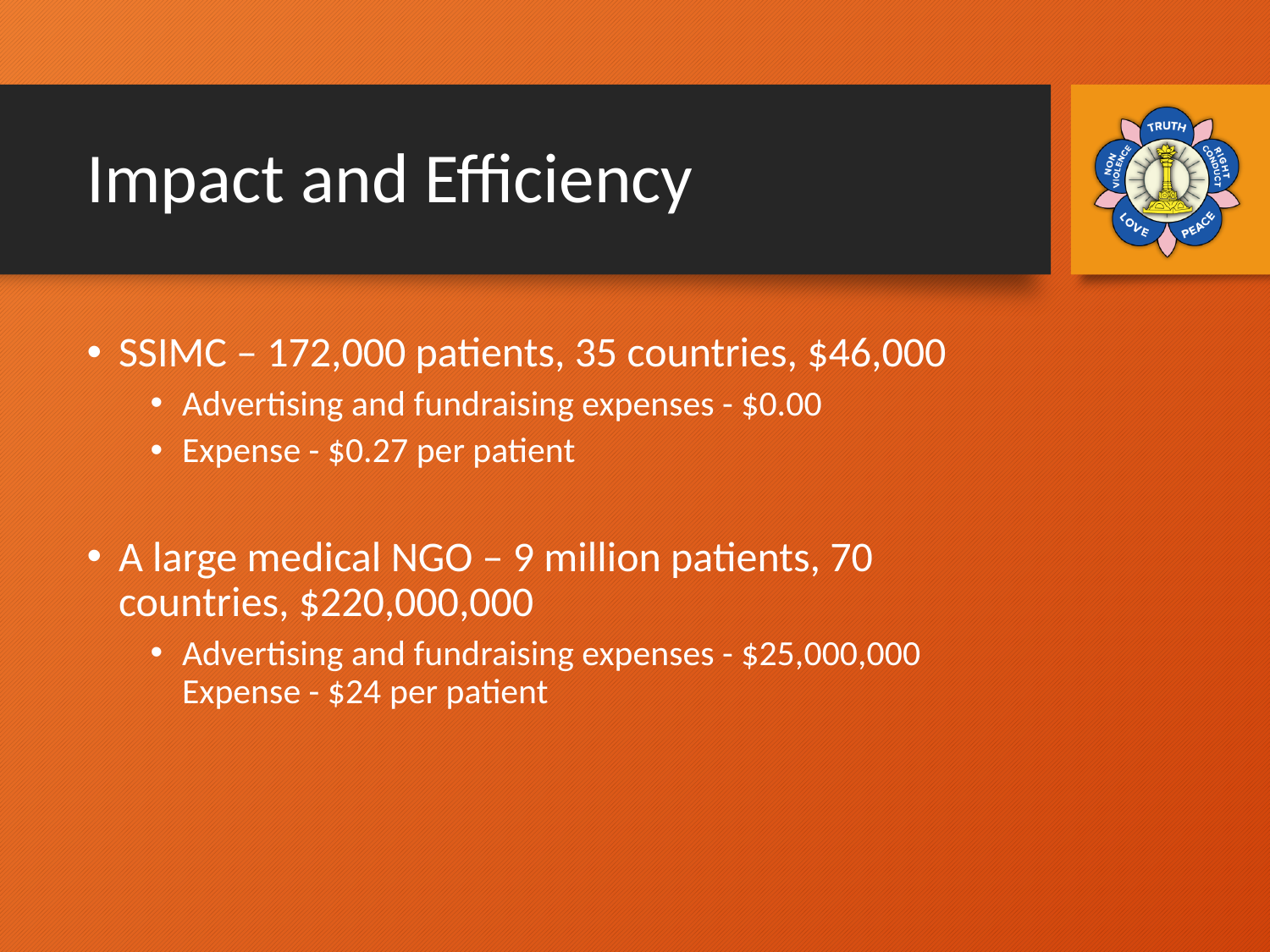

# Impact and Efficiency
SSIMC – 172,000 patients, 35 countries, $46,000
Advertising and fundraising expenses - $0.00
Expense - $0.27 per patient

A large medical NGO – 9 million patients, 70 countries, $220,000,000
Advertising and fundraising expenses - $25,000,000 Expense - $24 per patient